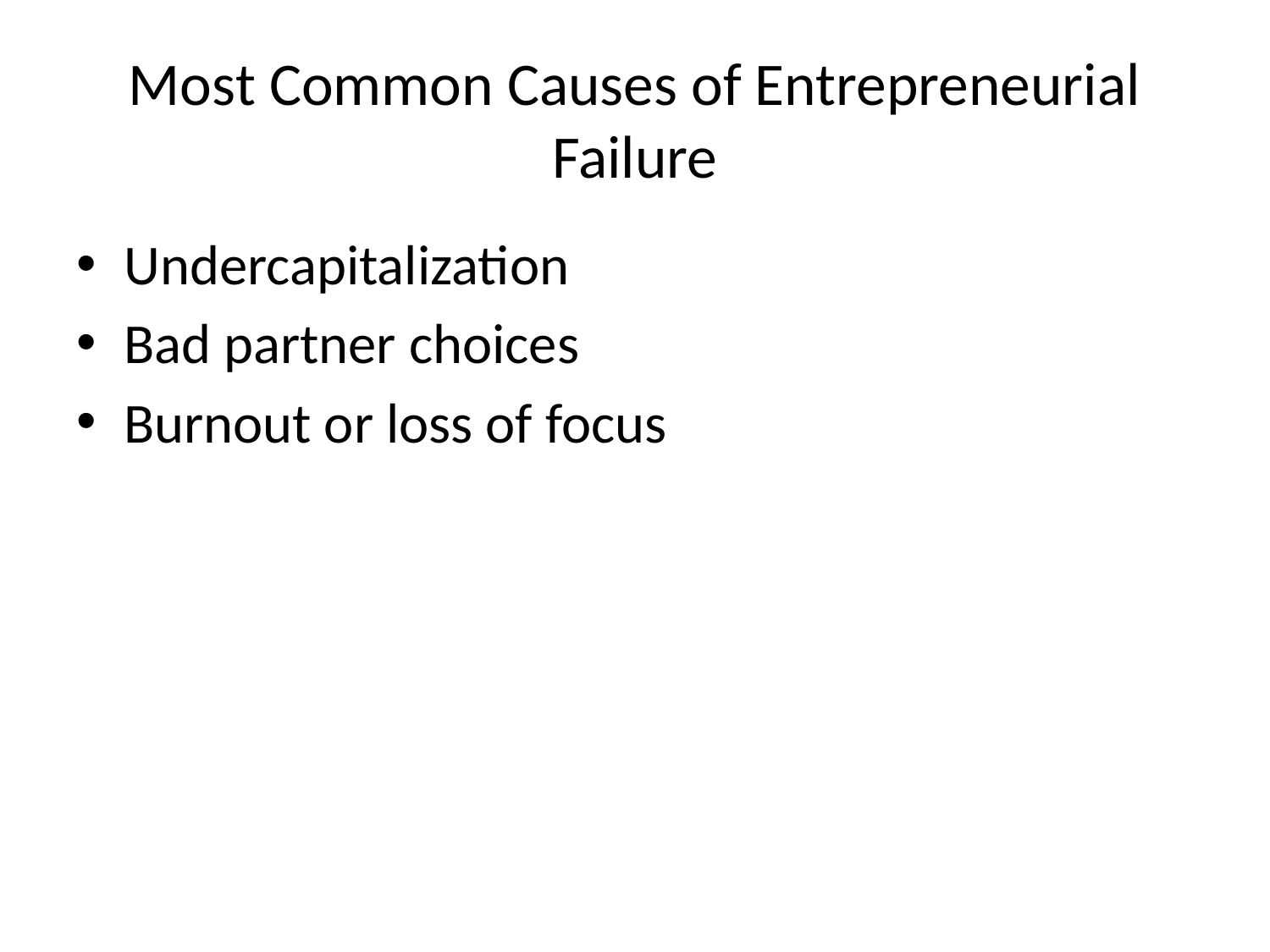

# Most Common Causes of Entrepreneurial Failure
Undercapitalization
Bad partner choices
Burnout or loss of focus